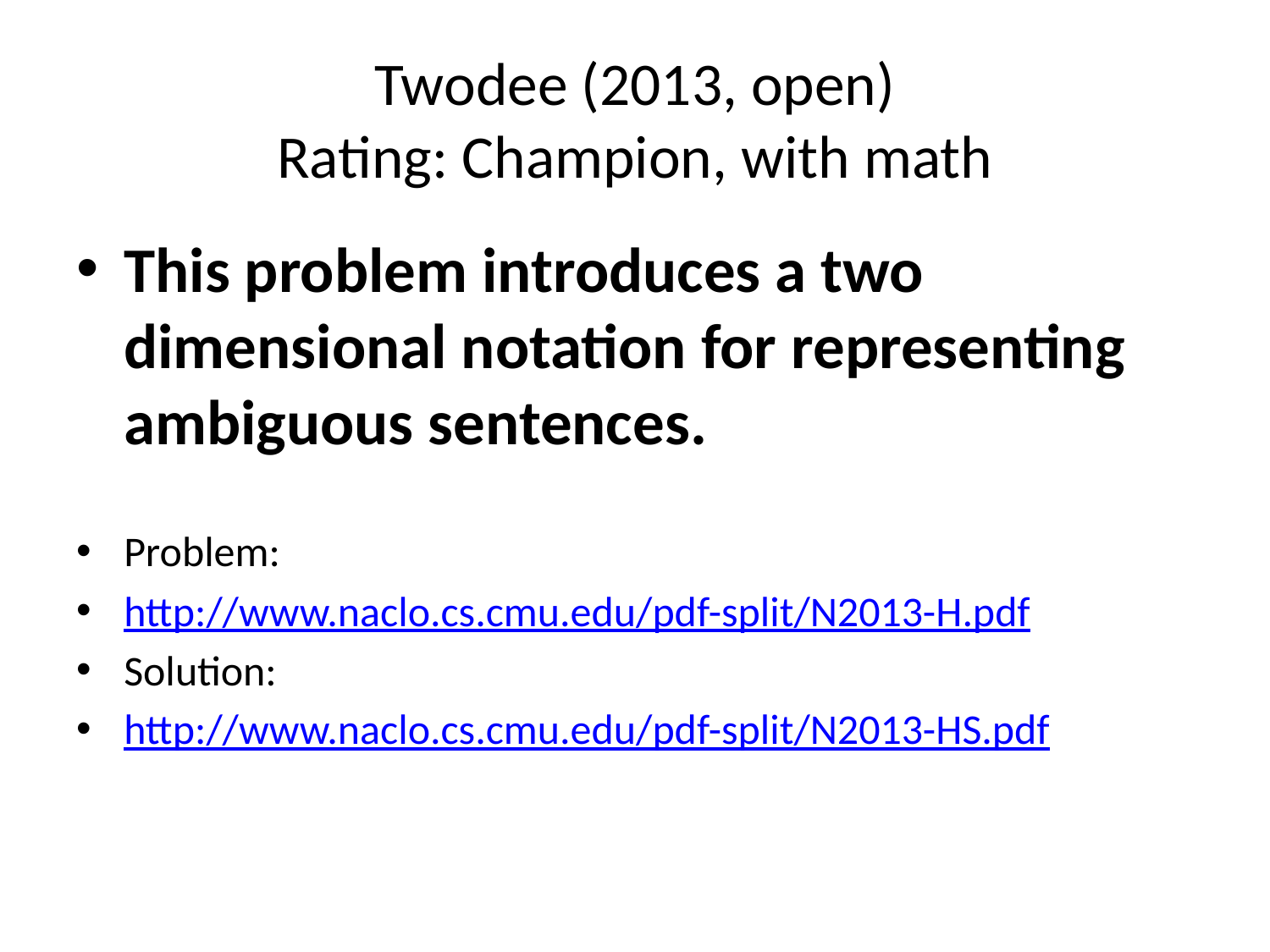

# Twodee (2013, open) Rating: Champion, with math
This problem introduces a two dimensional notation for representing ambiguous sentences.

Problem:
http://www.naclo.cs.cmu.edu/pdf-split/N2013-H.pdf
Solution:
http://www.naclo.cs.cmu.edu/pdf-split/N2013-HS.pdf